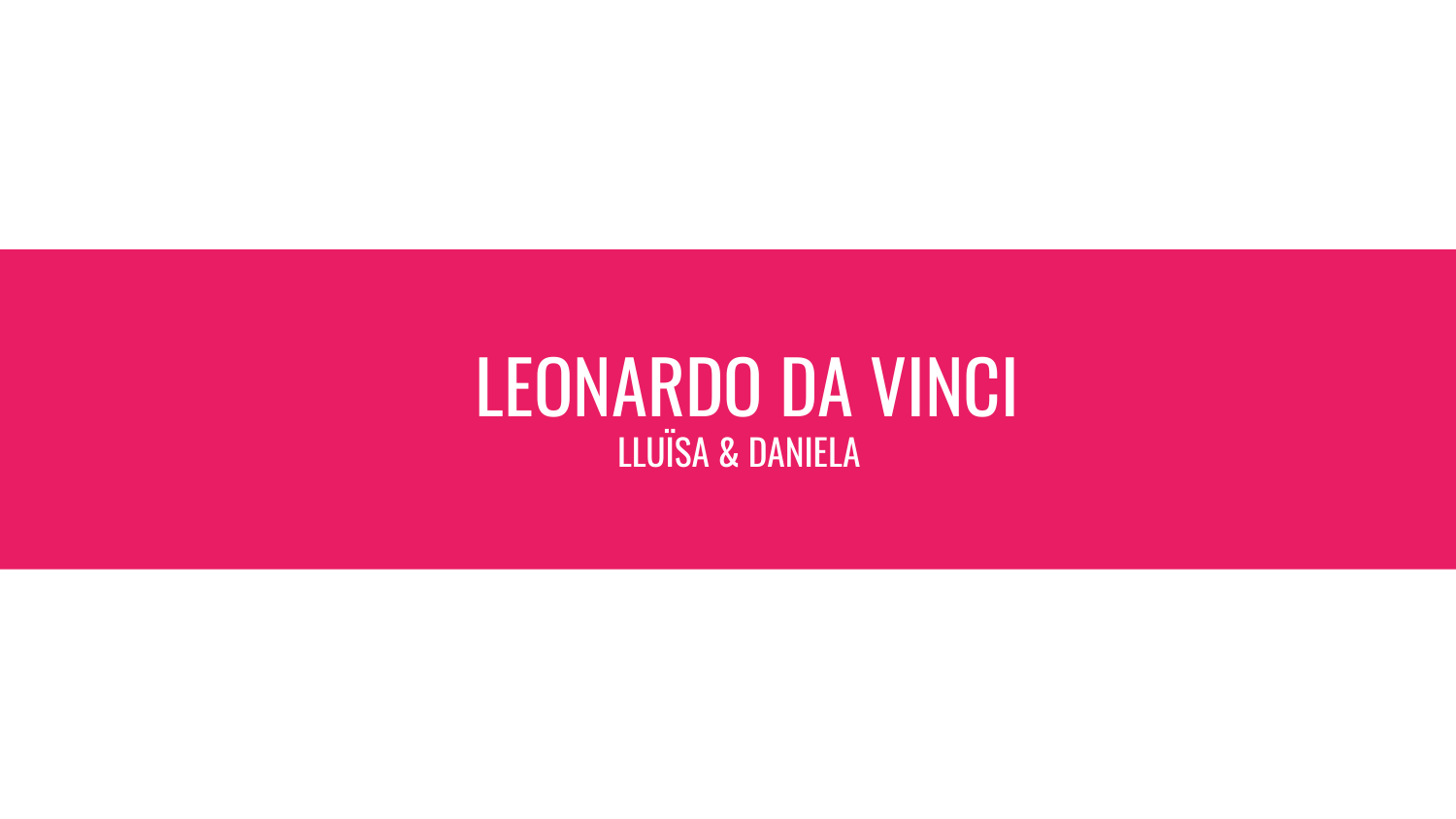

# LEONARDO DA VINCI
LLUÏSA & DANIELA